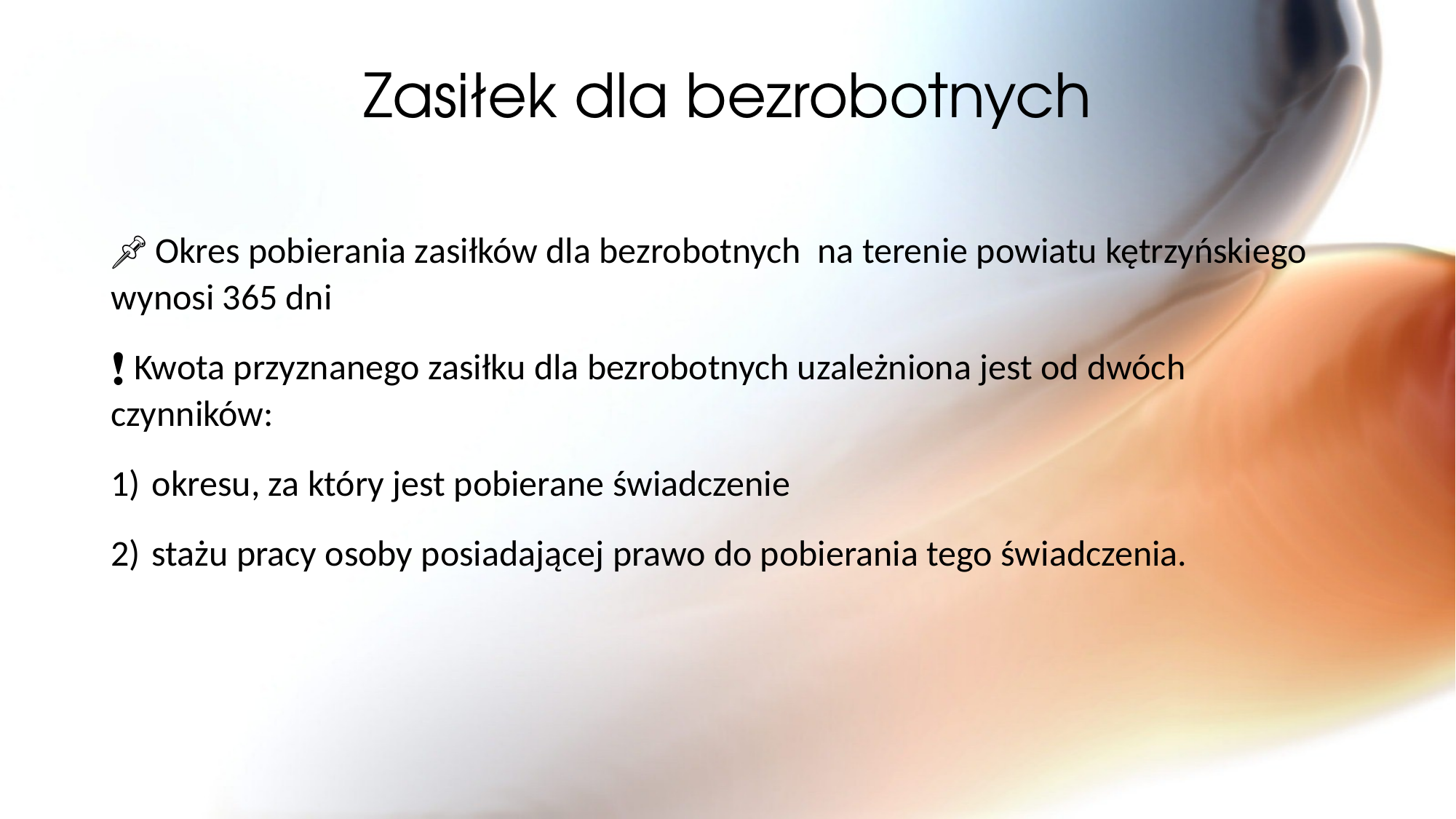

# Zasiłek dla bezrobotnych
📌 Okres pobierania zasiłków dla bezrobotnych  na terenie powiatu kętrzyńskiego wynosi 365 dni
❗ Kwota przyznanego zasiłku dla bezrobotnych uzależniona jest od dwóch czynników:
okresu, za który jest pobierane świadczenie
stażu pracy osoby posiadającej prawo do pobierania tego świadczenia.